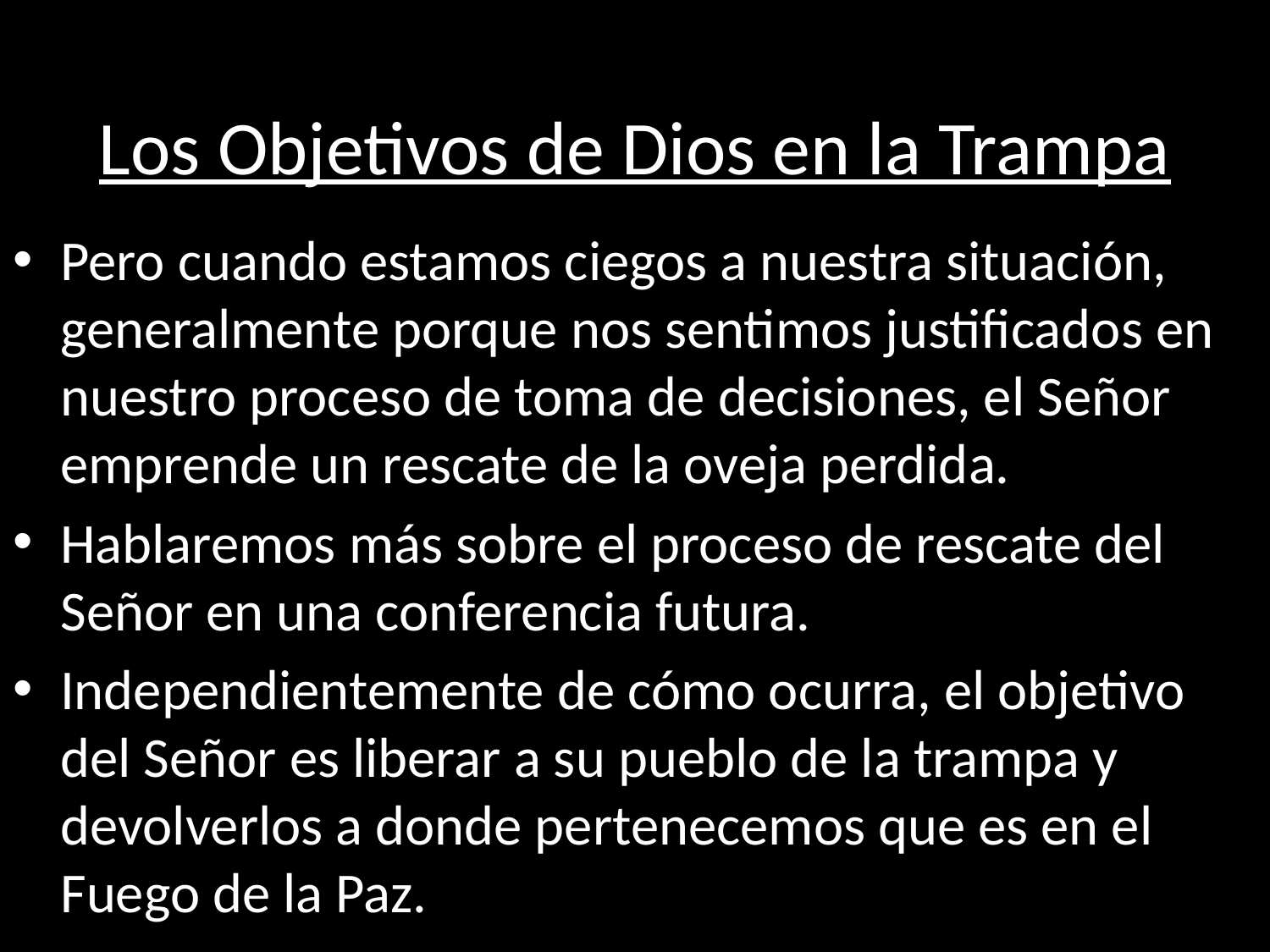

# Los Objetivos de Dios en la Trampa
Pero cuando estamos ciegos a nuestra situación, generalmente porque nos sentimos justificados en nuestro proceso de toma de decisiones, el Señor emprende un rescate de la oveja perdida.
Hablaremos más sobre el proceso de rescate del Señor en una conferencia futura.
Independientemente de cómo ocurra, el objetivo del Señor es liberar a su pueblo de la trampa y devolverlos a donde pertenecemos que es en el Fuego de la Paz.